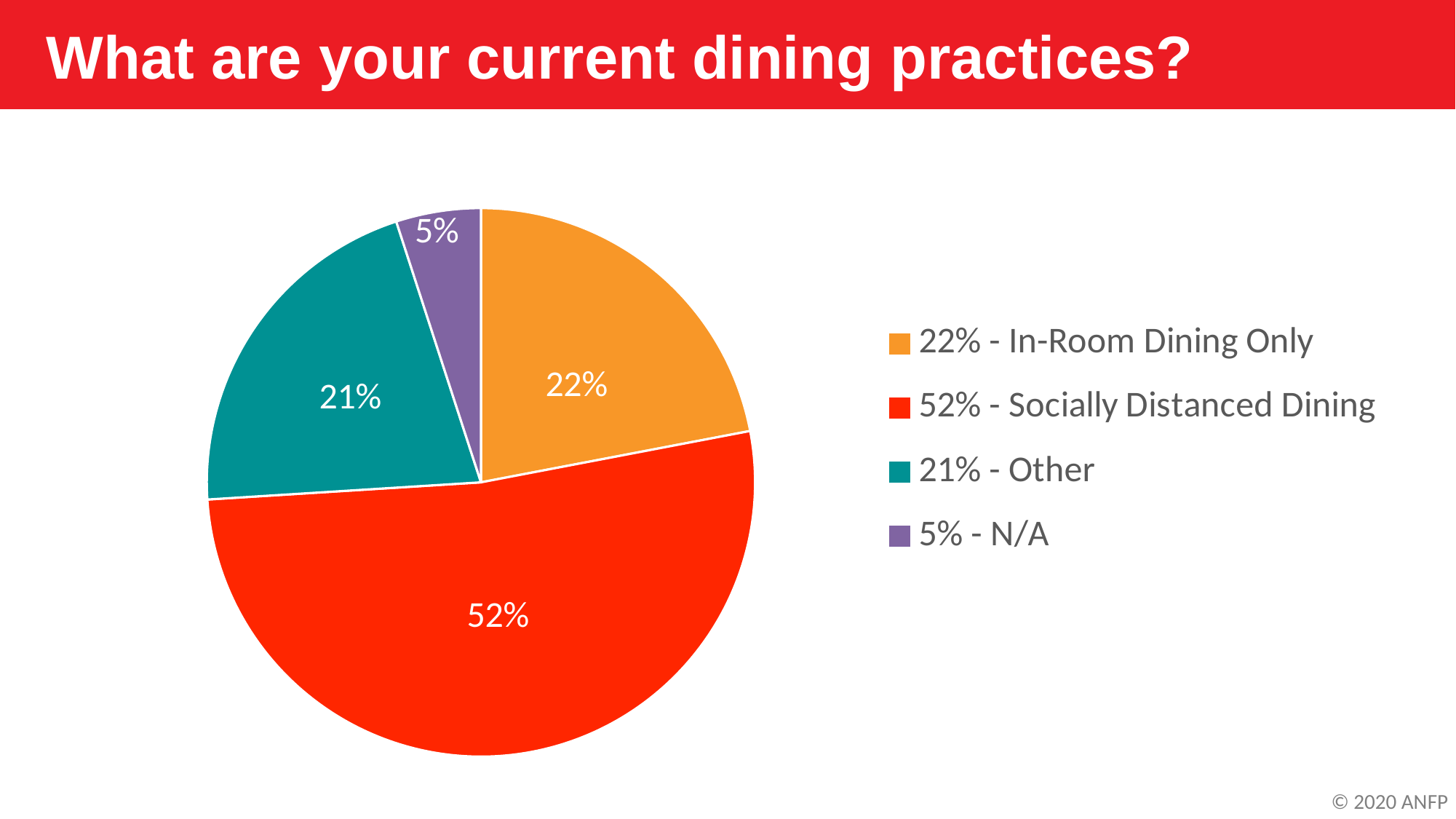

What are your current dining practices?

### Chart

| Category | Column1 |
|---|---|
| 22% - In-Room Dining Only | 0.22 |
| 52% - Socially Distanced Dining | 0.52 |
| 21% - Other | 0.21 |
| 5% - N/A | 0.05 |
© 2020 ANFP